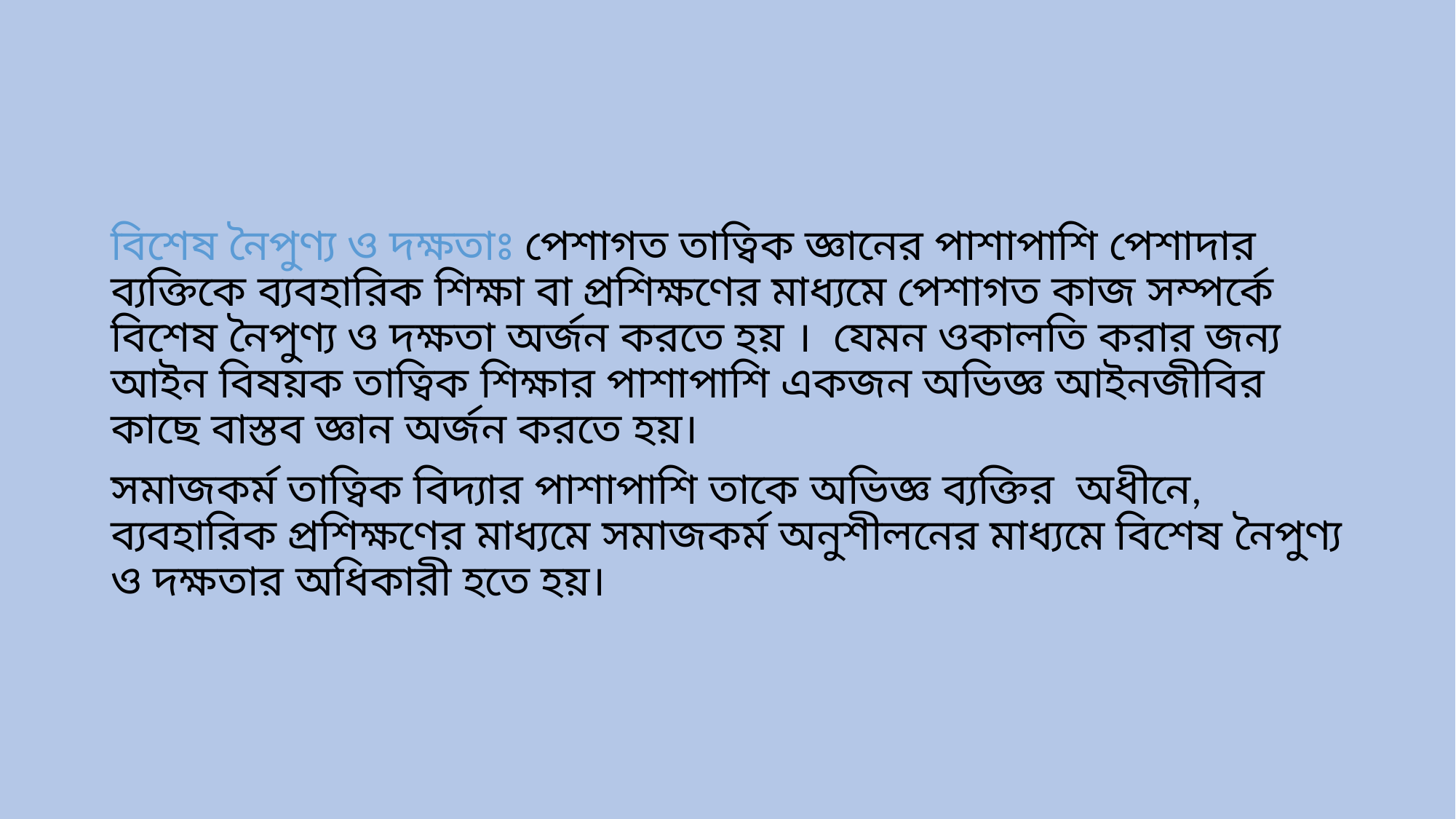

বিশেষ নৈপুণ্য ও দক্ষতাঃ পেশাগত তাত্বিক জ্ঞানের পাশাপাশি পেশাদার ব্যক্তিকে ব্যবহারিক শিক্ষা বা প্রশিক্ষণের মাধ্যমে পেশাগত কাজ সম্পর্কে বিশেষ নৈপুণ্য ও দক্ষতা অর্জন করতে হয় ।  যেমন ওকালতি করার জন্য আইন বিষয়ক তাত্বিক শিক্ষার পাশাপাশি একজন অভিজ্ঞ আইনজীবির কাছে বাস্তব জ্ঞান অর্জন করতে হয়।
সমাজকর্ম তাত্বিক বিদ্যার পাশাপাশি তাকে অভিজ্ঞ ব্যক্তির  অধীনে,  ব্যবহারিক প্রশিক্ষণের মাধ্যমে সমাজকর্ম অনুশীলনের মাধ্যমে বিশেষ নৈপুণ্য ও দক্ষতার অধিকারী হতে হয়।